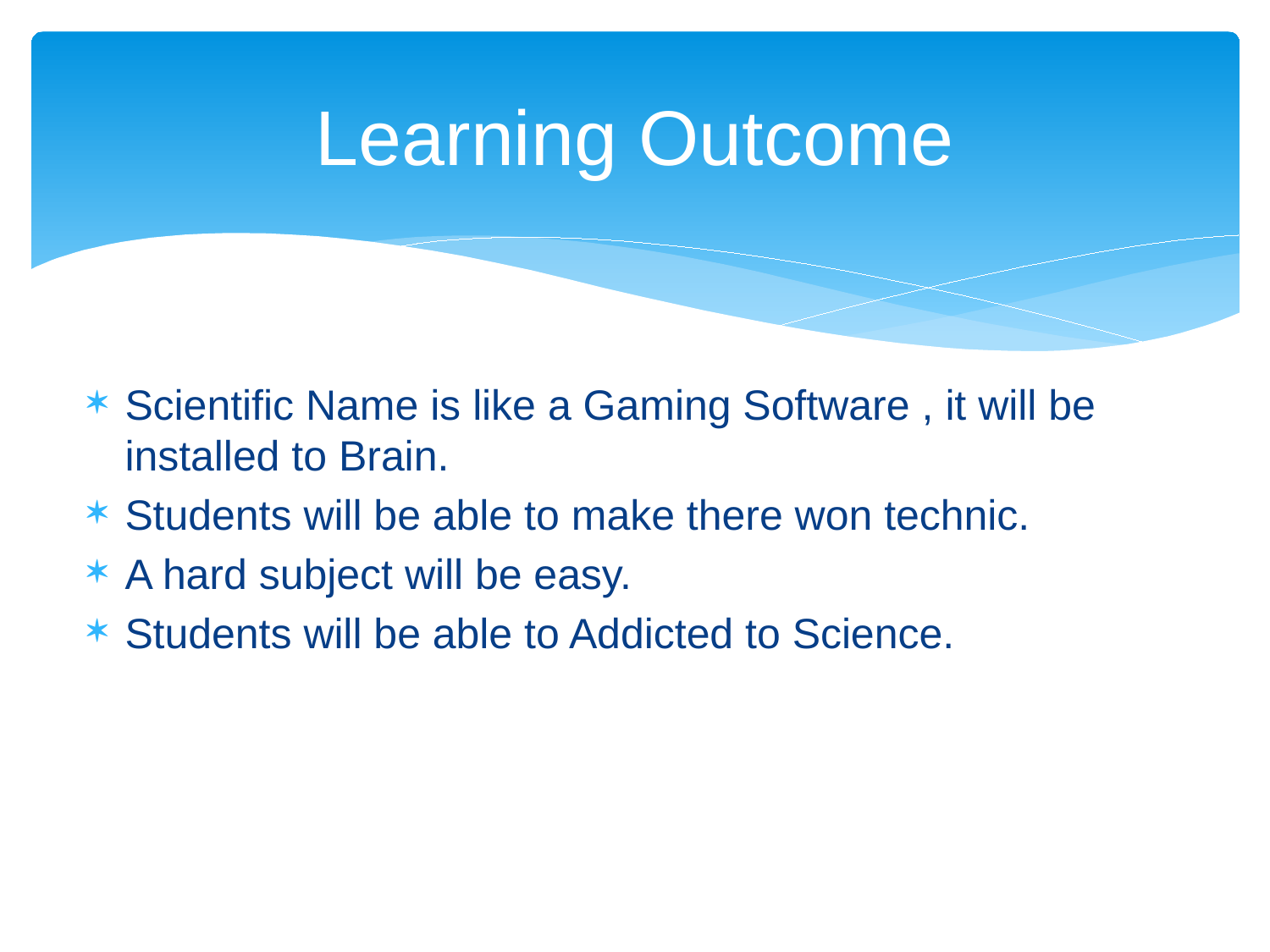

# Learning Outcome
Scientific Name is like a Gaming Software , it will be installed to Brain.
Students will be able to make there won technic.
A hard subject will be easy.
Students will be able to Addicted to Science.